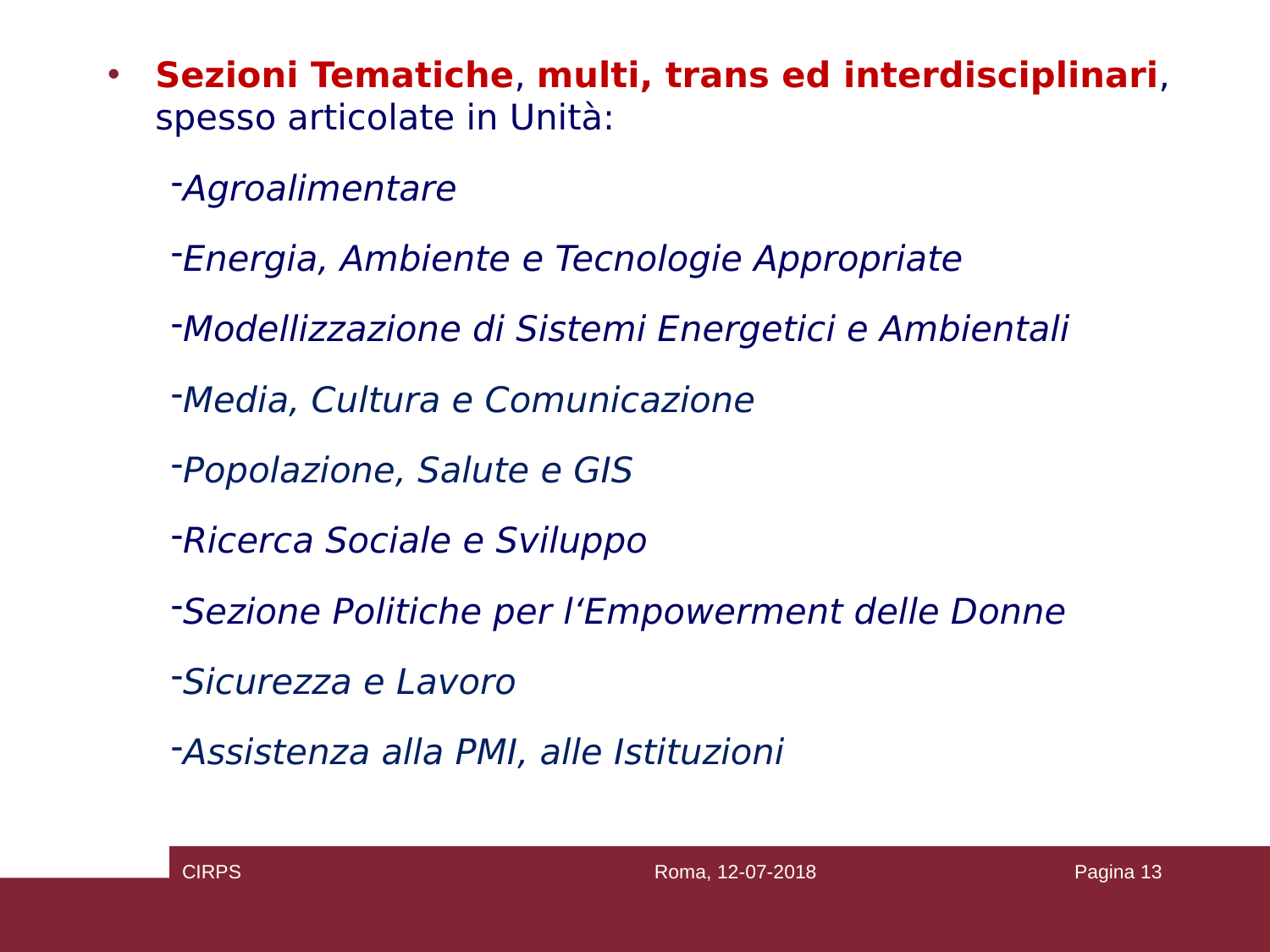

Sezioni Tematiche, multi, trans ed interdisciplinari, spesso articolate in Unità:
Agroalimentare
Energia, Ambiente e Tecnologie Appropriate
Modellizzazione di Sistemi Energetici e Ambientali
Media, Cultura e Comunicazione
Popolazione, Salute e GIS
Ricerca Sociale e Sviluppo
Sezione Politiche per l‘Empowerment delle Donne
Sicurezza e Lavoro
Assistenza alla PMI, alle Istituzioni

#
CIRPS
Roma, 12-07-2018
Pagina 13